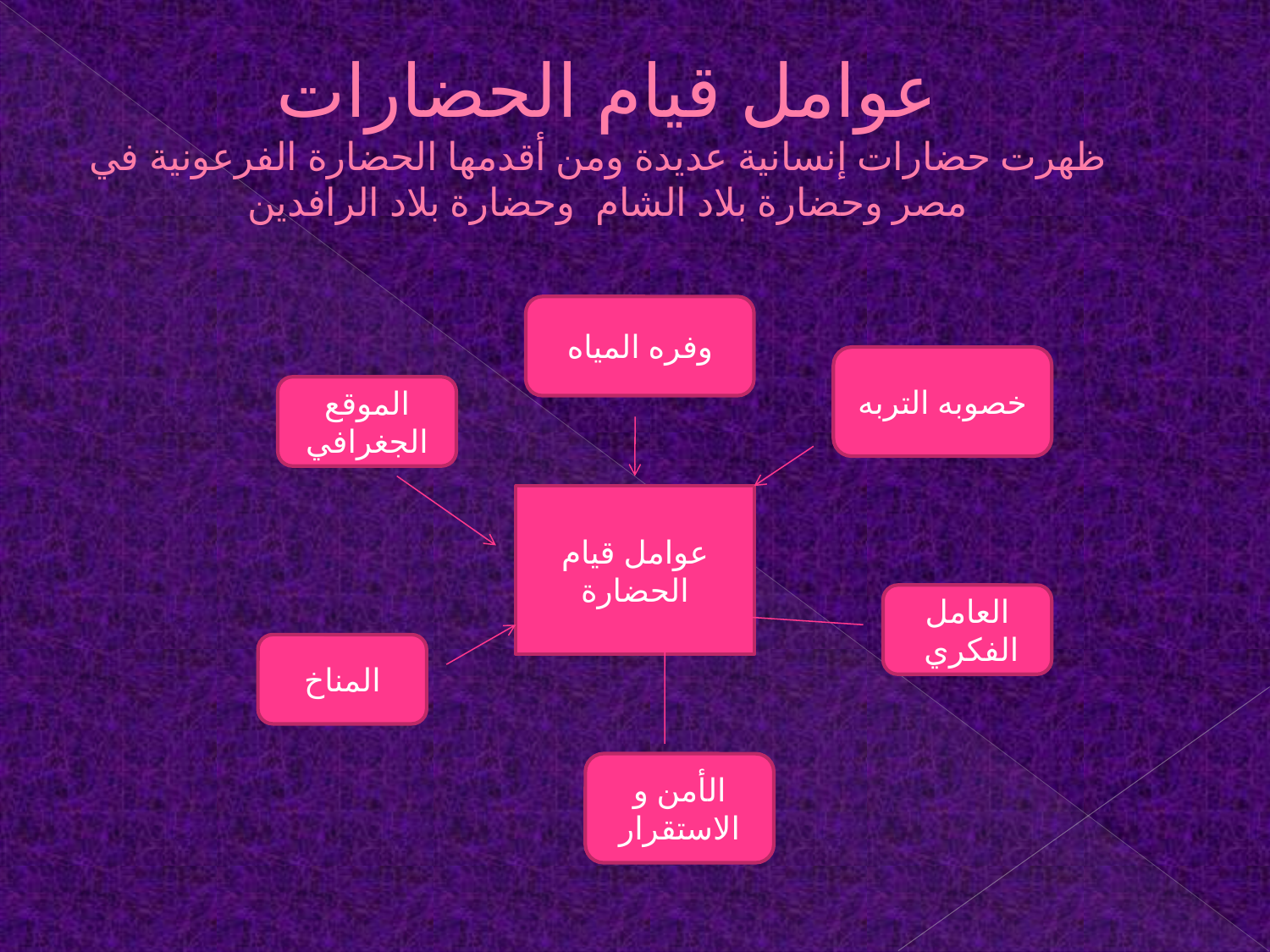

# عوامل قيام الحضارات ظهرت حضارات إنسانية عديدة ومن أقدمها الحضارة الفرعونية في مصر وحضارة بلاد الشام  وحضارة بلاد الرافدين

وفره المياه
خصوبه التربه
الموقع الجغرافي
عوامل قيام الحضارة
العامل الفكري
المناخ
الأمن و الاستقرار